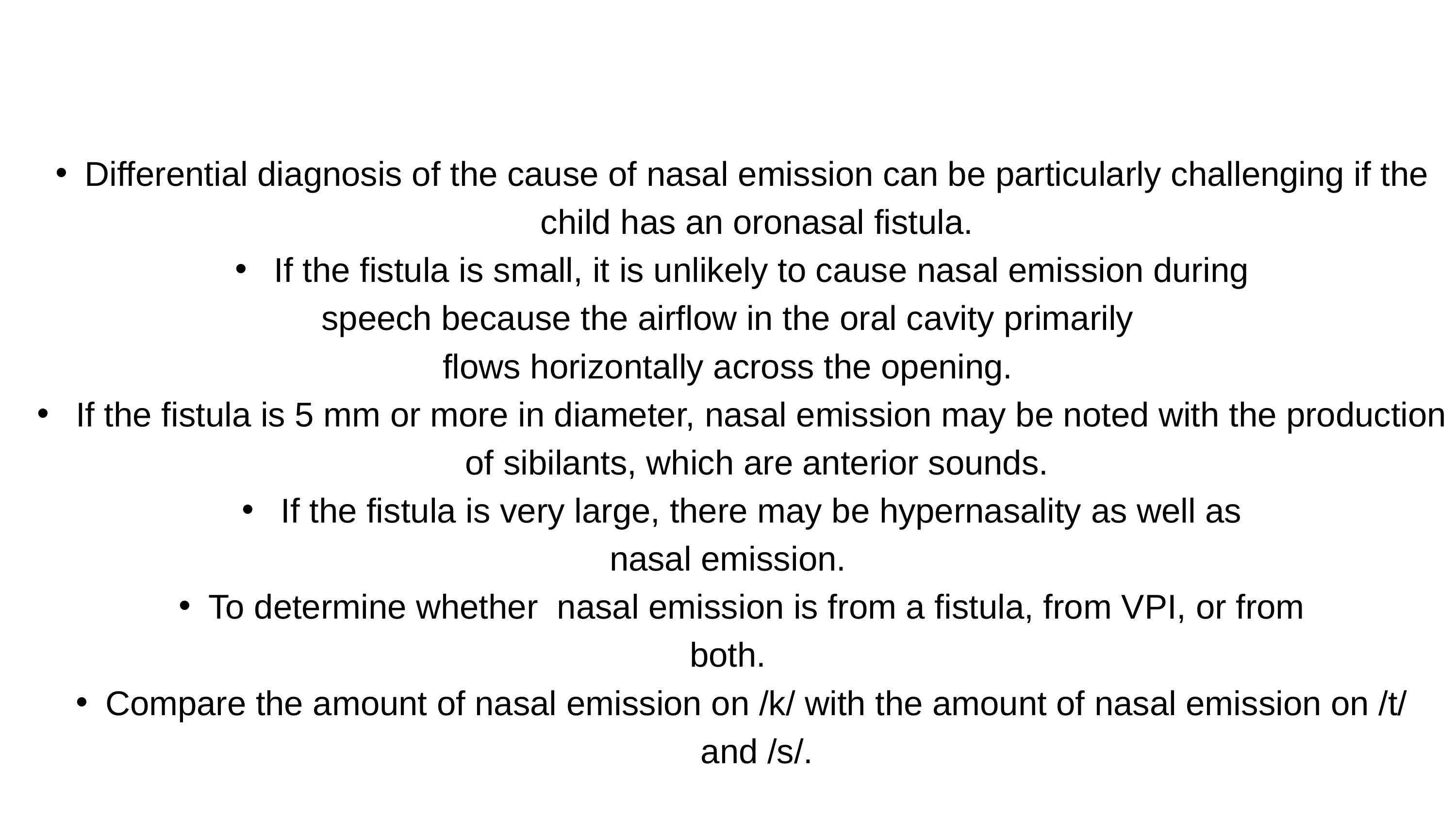

Differential diagnosis of the cause of nasal emission can be particularly challenging if the child has an oronasal fistula.
 If the fistula is small, it is unlikely to cause nasal emission during
speech because the airflow in the oral cavity primarily
flows horizontally across the opening.
 If the fistula is 5 mm or more in diameter, nasal emission may be noted with the production of sibilants, which are anterior sounds.
 If the fistula is very large, there may be hypernasality as well as
nasal emission.
To determine whether  nasal emission is from a fistula, from VPI, or from
both.
Compare the amount of nasal emission on /k/ with the amount of nasal emission on /t/ and /s/.